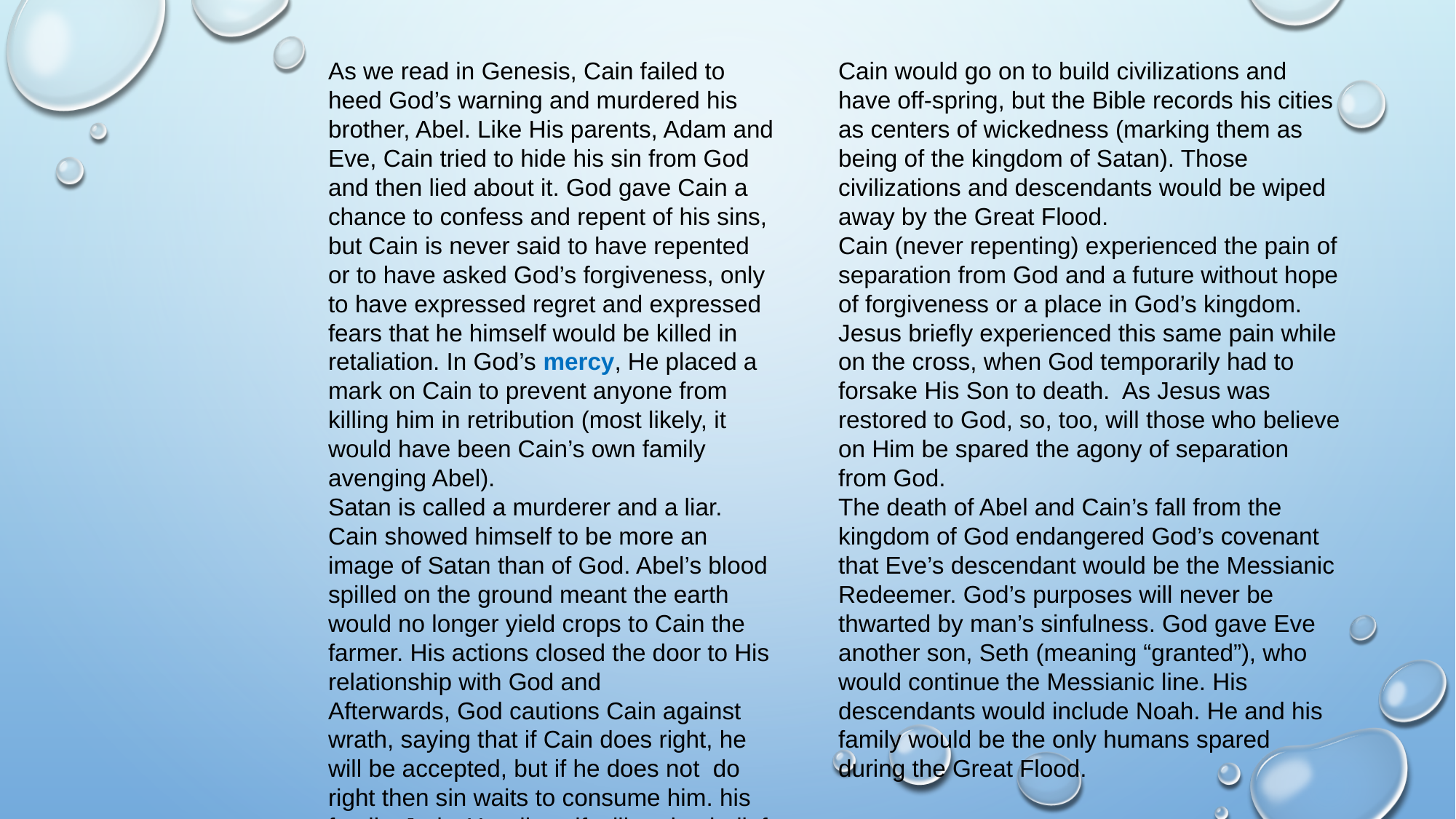

As we read in Genesis, Cain failed to heed God’s warning and murdered his brother, Abel. Like His parents, Adam and Eve, Cain tried to hide his sin from God and then lied about it. God gave Cain a chance to confess and repent of his sins, but Cain is never said to have repented or to have asked God’s forgiveness, only to have expressed regret and expressed fears that he himself would be killed in retaliation. In God’s mercy, He placed a mark on Cain to prevent anyone from killing him in retribution (most likely, it would have been Cain’s own family avenging Abel).
Satan is called a murderer and a liar. Cain showed himself to be more an image of Satan than of God. Abel’s blood spilled on the ground meant the earth would no longer yield crops to Cain the farmer. His actions closed the door to His relationship with God and
Afterwards, God cautions Cain against wrath, saying that if Cain does right, he will be accepted, but if he does not  do right then sin waits to consume him. his family. Jude 11 calls self-will and unbelief “the way of Cain”.

Cain would go on to build civilizations and have off-spring, but the Bible records his cities as centers of wickedness (marking them as being of the kingdom of Satan). Those civilizations and descendants would be wiped away by the Great Flood.
Cain (never repenting) experienced the pain of separation from God and a future without hope of forgiveness or a place in God’s kingdom. Jesus briefly experienced this same pain while on the cross, when God temporarily had to forsake His Son to death.  As Jesus was restored to God, so, too, will those who believe on Him be spared the agony of separation from God.
The death of Abel and Cain’s fall from the kingdom of God endangered God’s covenant that Eve’s descendant would be the Messianic Redeemer. God’s purposes will never be thwarted by man’s sinfulness. God gave Eve another son, Seth (meaning “granted”), who would continue the Messianic line. His descendants would include Noah. He and his family would be the only humans spared during the Great Flood.